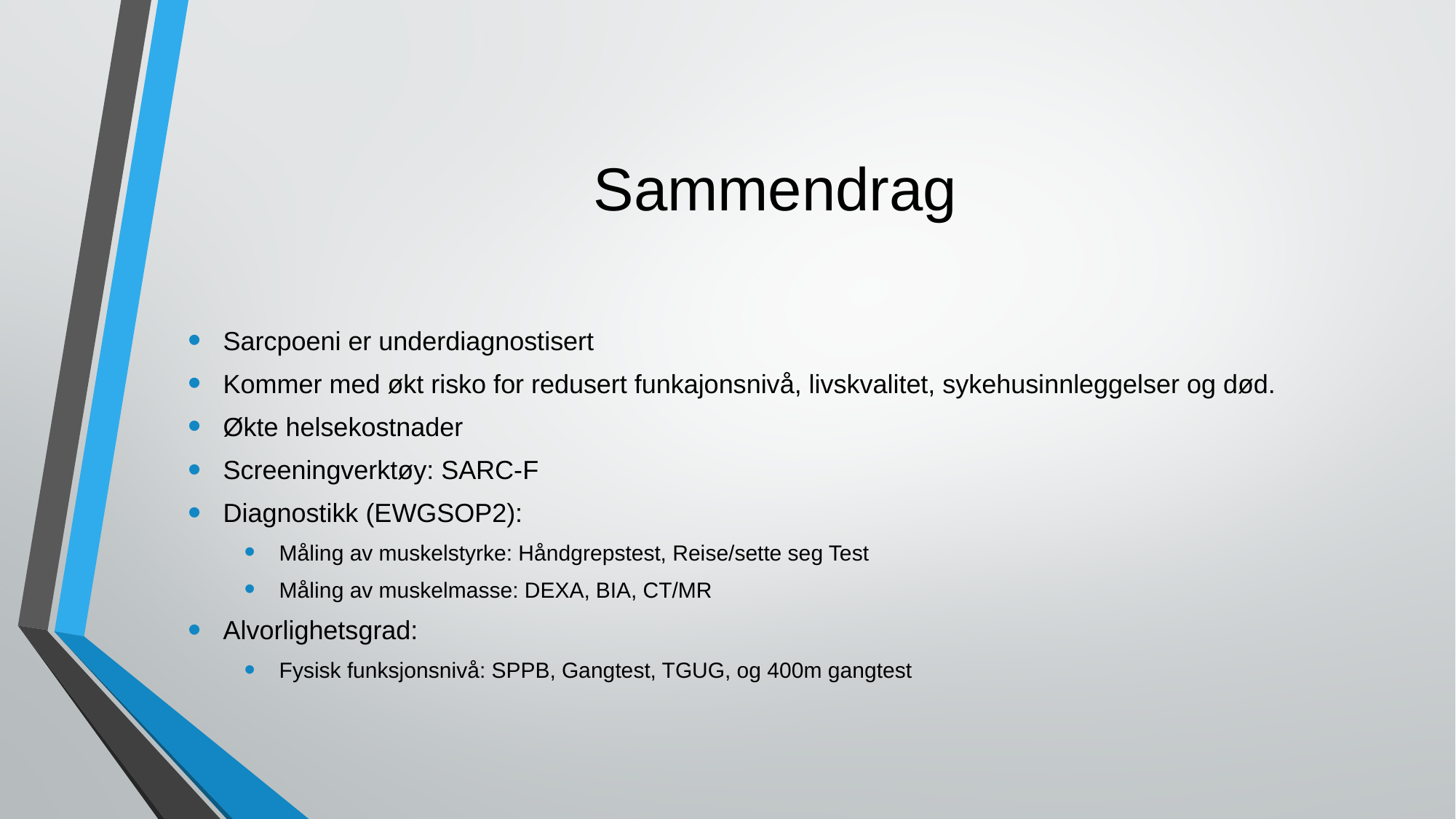

# Sammendrag
Sarcpoeni er underdiagnostisert
Kommer med økt risko for redusert funkajonsnivå, livskvalitet, sykehusinnleggelser og død.
Økte helsekostnader
Screeningverktøy: SARC-F
Diagnostikk (EWGSOP2):
Måling av muskelstyrke: Håndgrepstest, Reise/sette seg Test
Måling av muskelmasse: DEXA, BIA, CT/MR
Alvorlighetsgrad:
Fysisk funksjonsnivå: SPPB, Gangtest, TGUG, og 400m gangtest